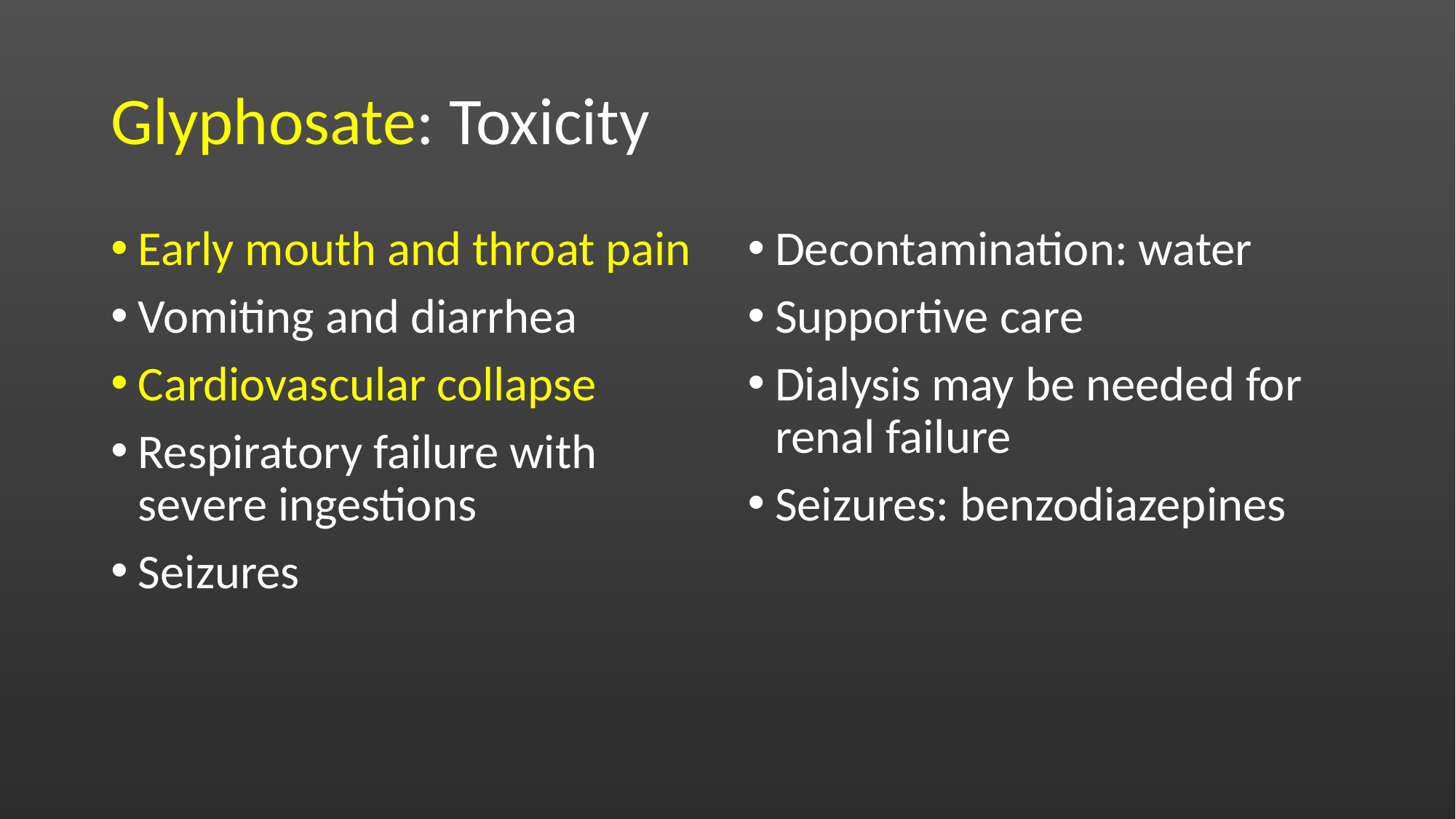

# Glyphosate: Toxicity
Early mouth and throat pain
Vomiting and diarrhea
Cardiovascular collapse
Respiratory failure with severe ingestions
Seizures
Decontamination: water
Supportive care
Dialysis may be needed for renal failure
Seizures: benzodiazepines